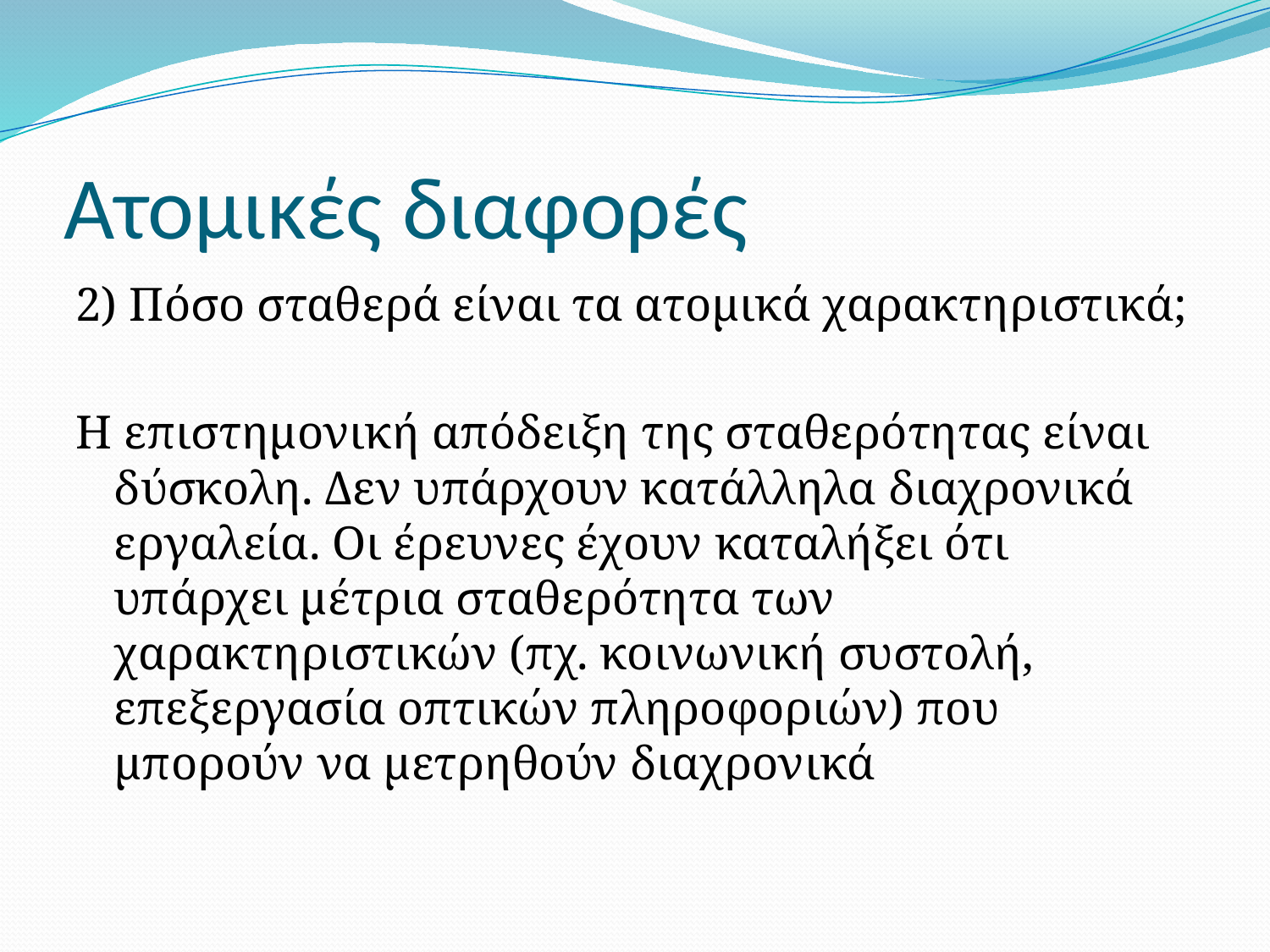

# Ατομικές διαφορές
2) Πόσο σταθερά είναι τα ατομικά χαρακτηριστικά;

Η επιστημονική απόδειξη της σταθερότητας είναι δύσκολη. Δεν υπάρχουν κατάλληλα διαχρονικά εργαλεία. Οι έρευνες έχουν καταλήξει ότι υπάρχει μέτρια σταθερότητα των χαρακτηριστικών (πχ. κοινωνική συστολή, επεξεργασία οπτικών πληροφοριών) που μπορούν να μετρηθούν διαχρονικά